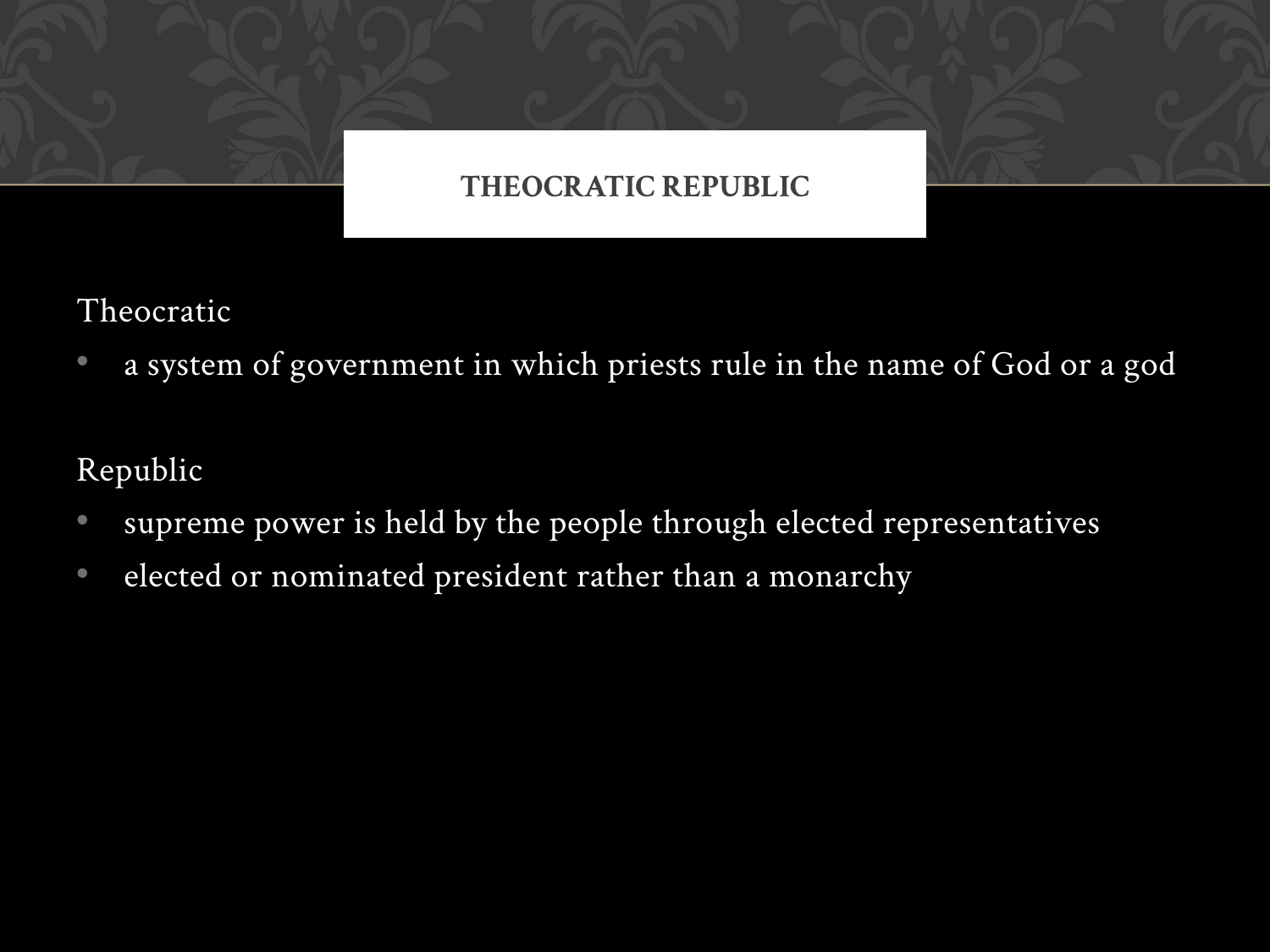

# Theocratic Republic
Theocratic
a system of government in which priests rule in the name of God or a god

Republic
supreme power is held by the people through elected representatives
elected or nominated president rather than a monarchy